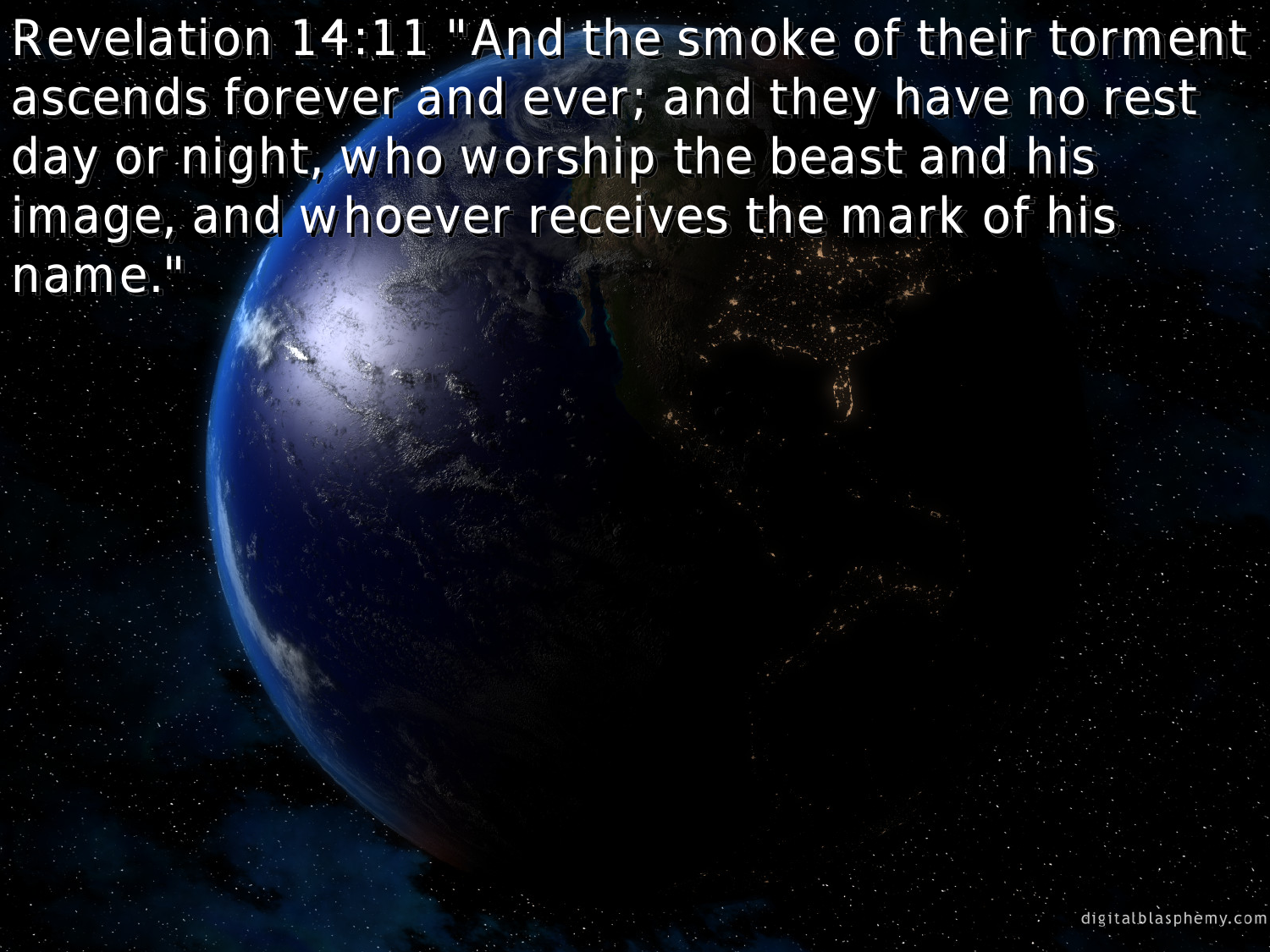

Revelation 14:11 "And the smoke of their torment ascends forever and ever; and they have no rest day or night, who worship the beast and his image, and whoever receives the mark of his name."